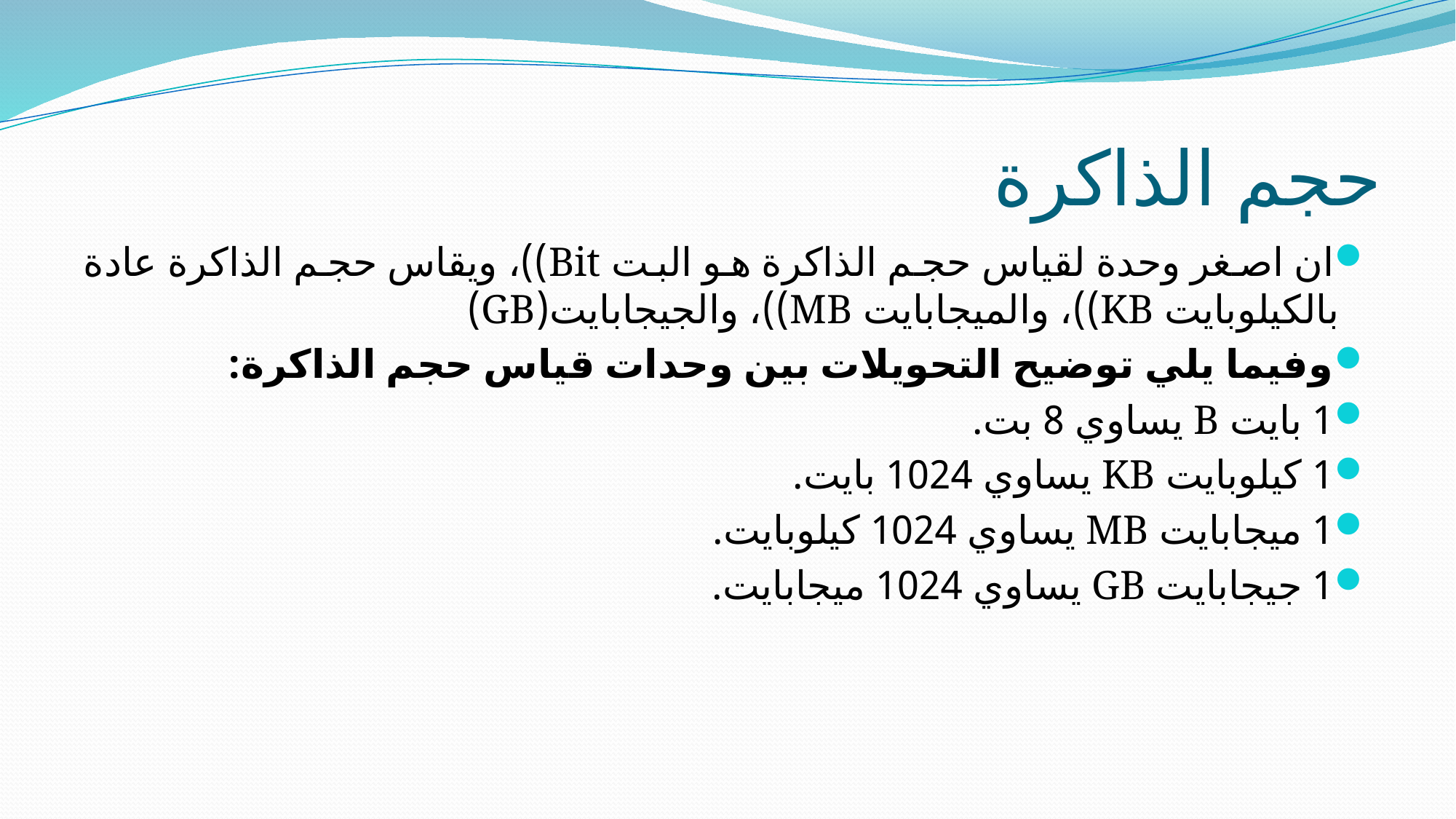

# حجم الذاكرة
ان اصغر وحدة لقياس حجم الذاكرة هو البت Bit))، ويقاس حجم الذاكرة عادة بالكيلوبايت KB))، والميجابايت MB))، والجيجابايت(GB)
وفيما يلي توضيح التحويلات بين وحدات قياس حجم الذاكرة:
1 بايت B يساوي 8 بت.
1 كيلوبايت KB يساوي 1024 بايت.
1 ميجابايت MB يساوي 1024 كيلوبايت.
1 جيجابايت GB يساوي 1024 ميجابايت.